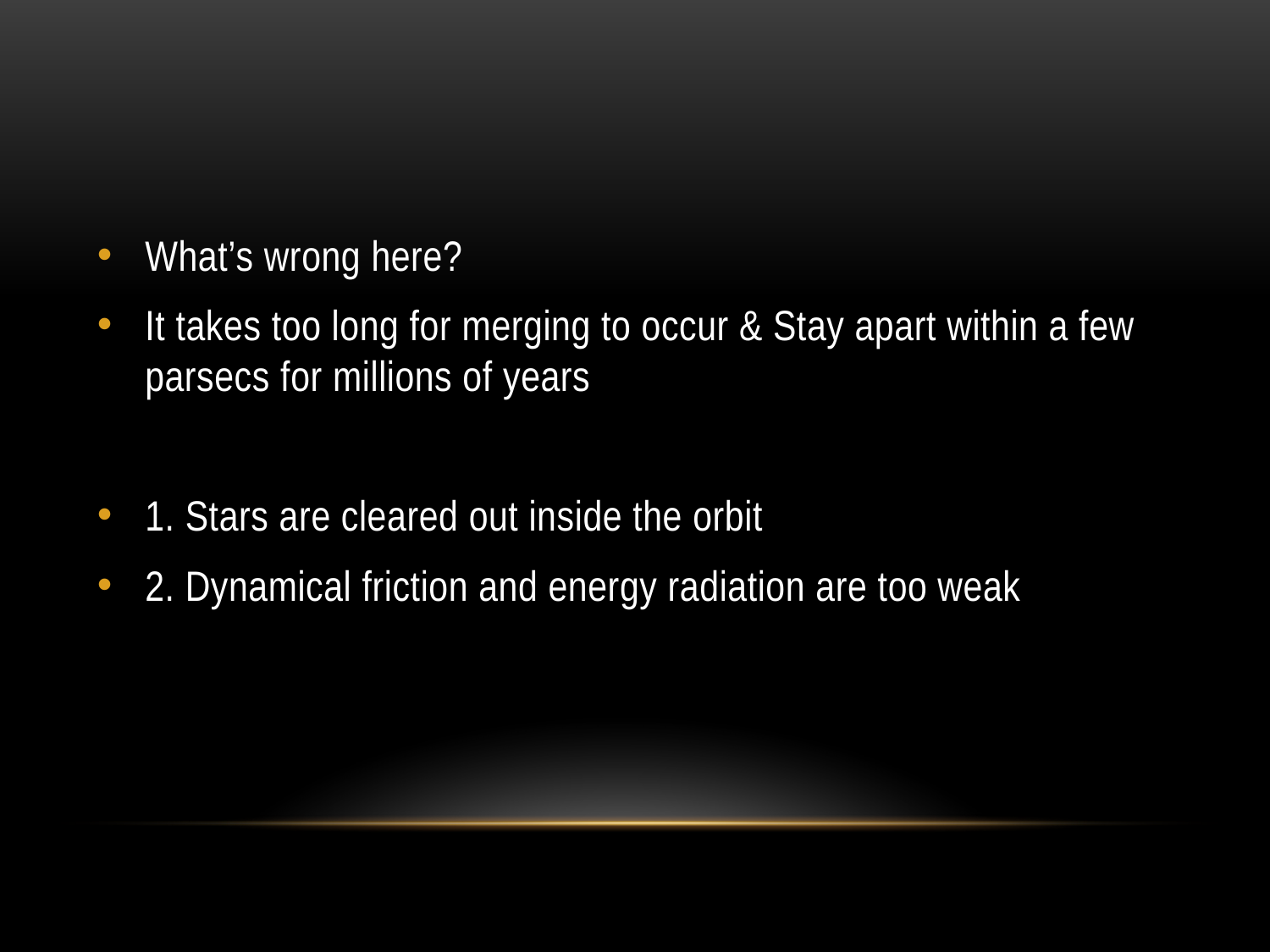

#
What’s wrong here?
It takes too long for merging to occur & Stay apart within a few parsecs for millions of years

1. Stars are cleared out inside the orbit
2. Dynamical friction and energy radiation are too weak